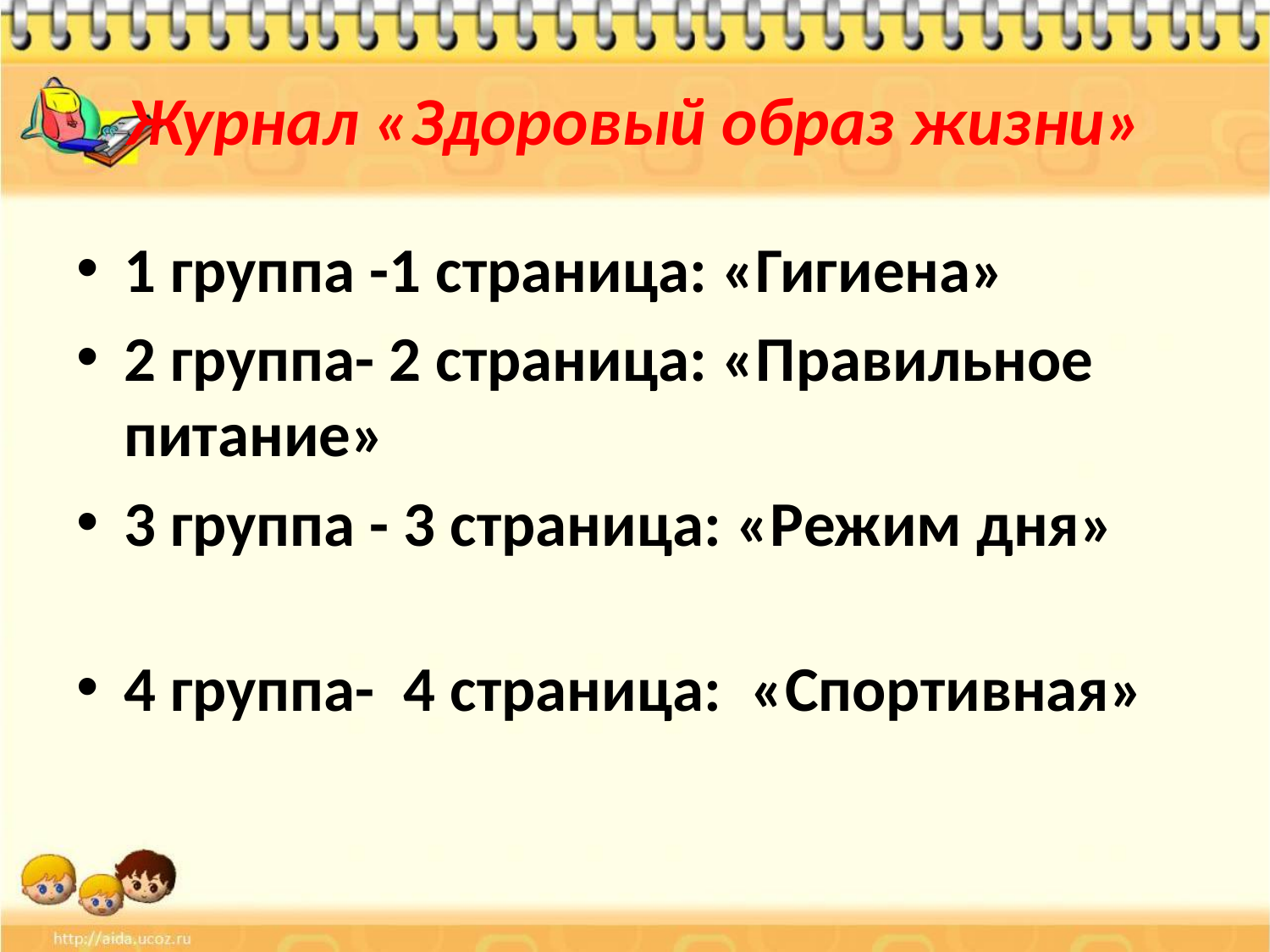

# Журнал «Здоровый образ жизни»
1 группа -1 страница: «Гигиена»
2 группа- 2 страница: «Правильное питание»
3 группа - 3 страница: «Режим дня»
4 группа-  4 страница:  «Спортивная»